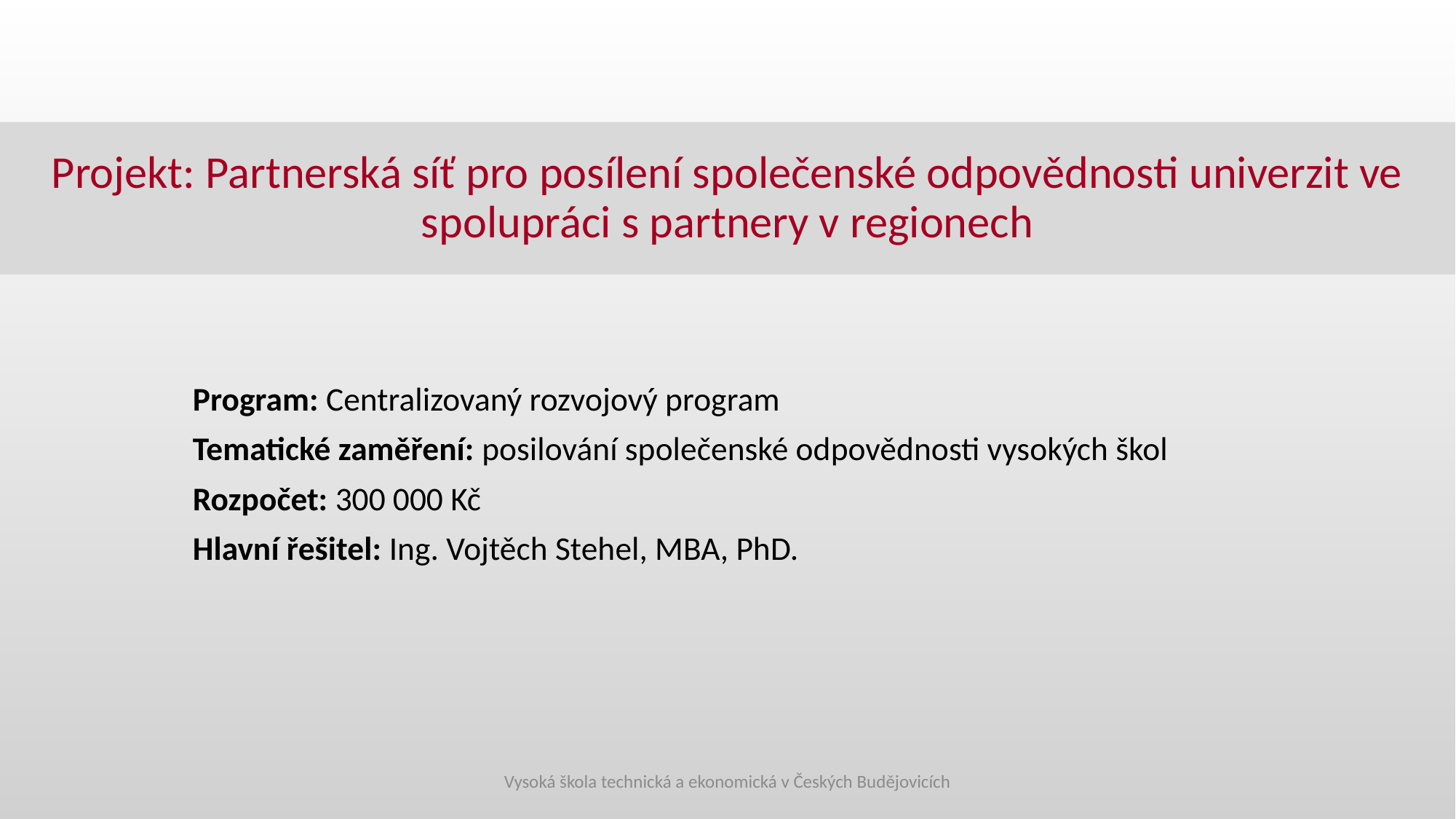

# Projekt: Partnerská síť pro posílení společenské odpovědnosti univerzit ve spolupráci s partnery v regionech
Program: Centralizovaný rozvojový program
Tematické zaměření: posilování společenské odpovědnosti vysokých škol
Rozpočet: 300 000 Kč
Hlavní řešitel: Ing. Vojtěch Stehel, MBA, PhD.
Vysoká škola technická a ekonomická v Českých Budějovicích